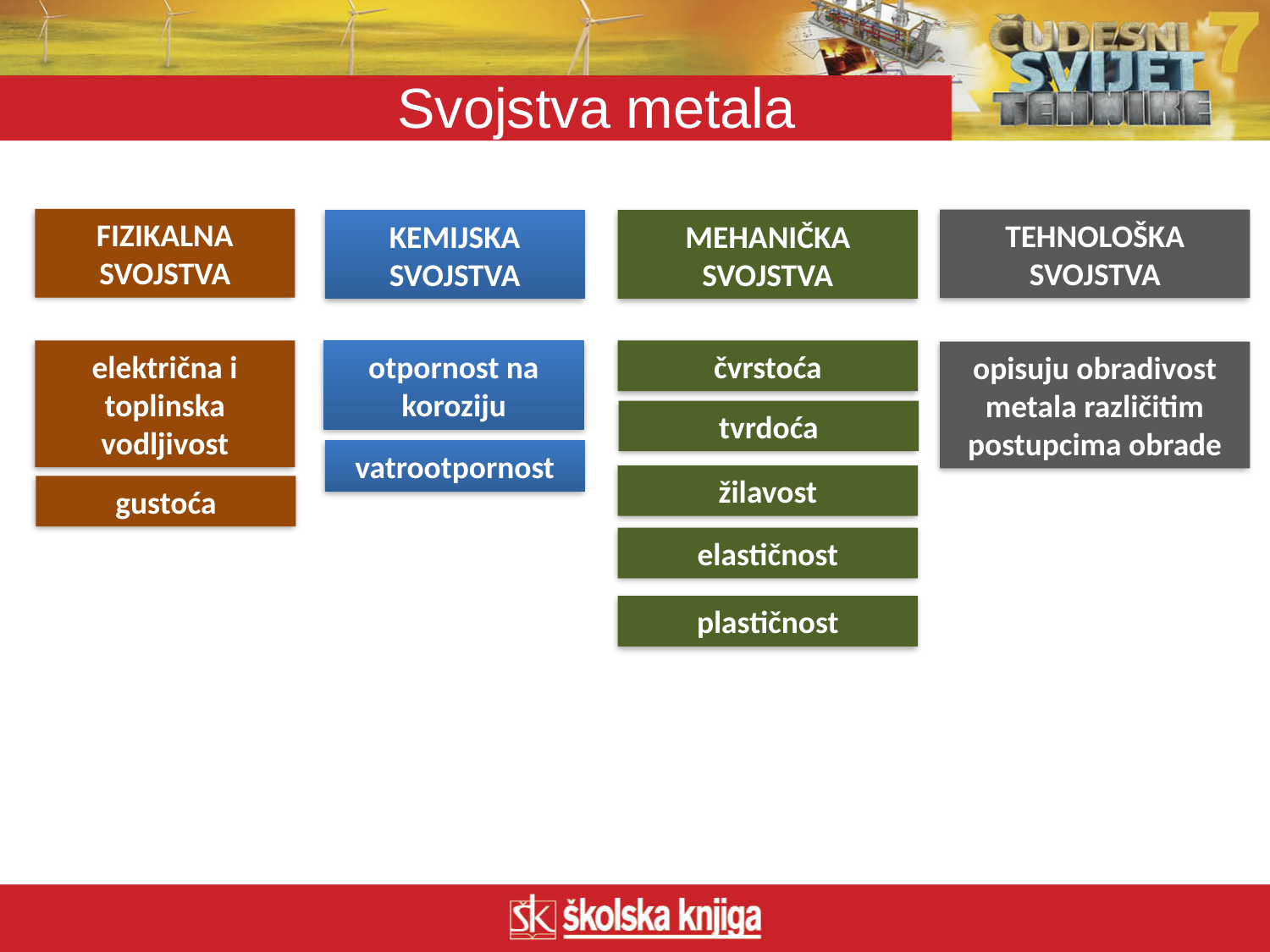

# Svojstva metala
FIZIKALNA SVOJSTVA
TEHNOLOŠKA SVOJSTVA
KEMIJSKA SVOJSTVA
MEHANIČKA SVOJSTVA
električna i toplinska vodljivost
otpornost na koroziju
čvrstoća
opisuju obradivost metala različitim postupcima obrade
tvrdoća
vatrootpornost
žilavost
gustoća
elastičnost
plastičnost